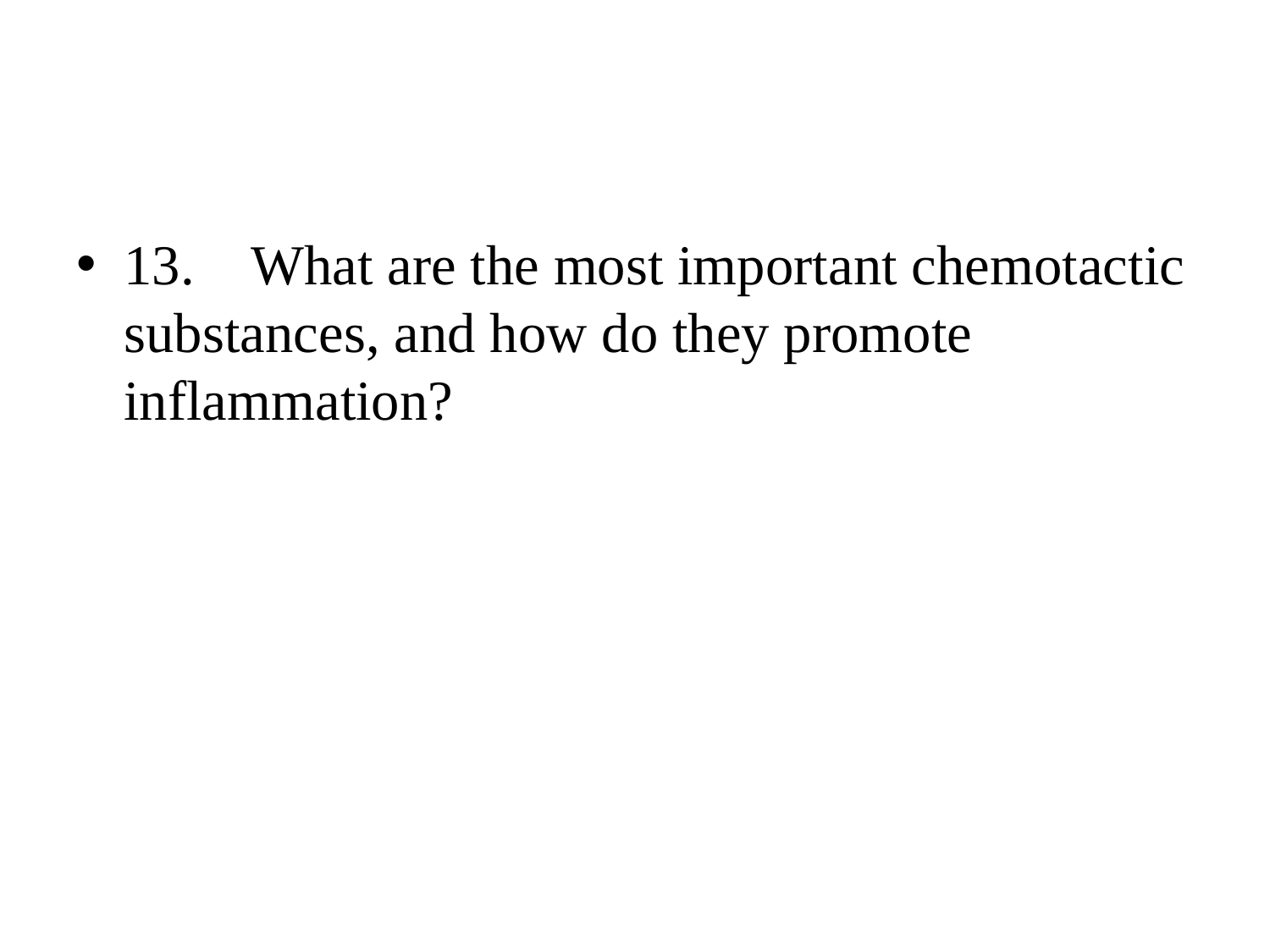

#
13.	What are the most important chemotactic substances, and how do they promote inflammation?